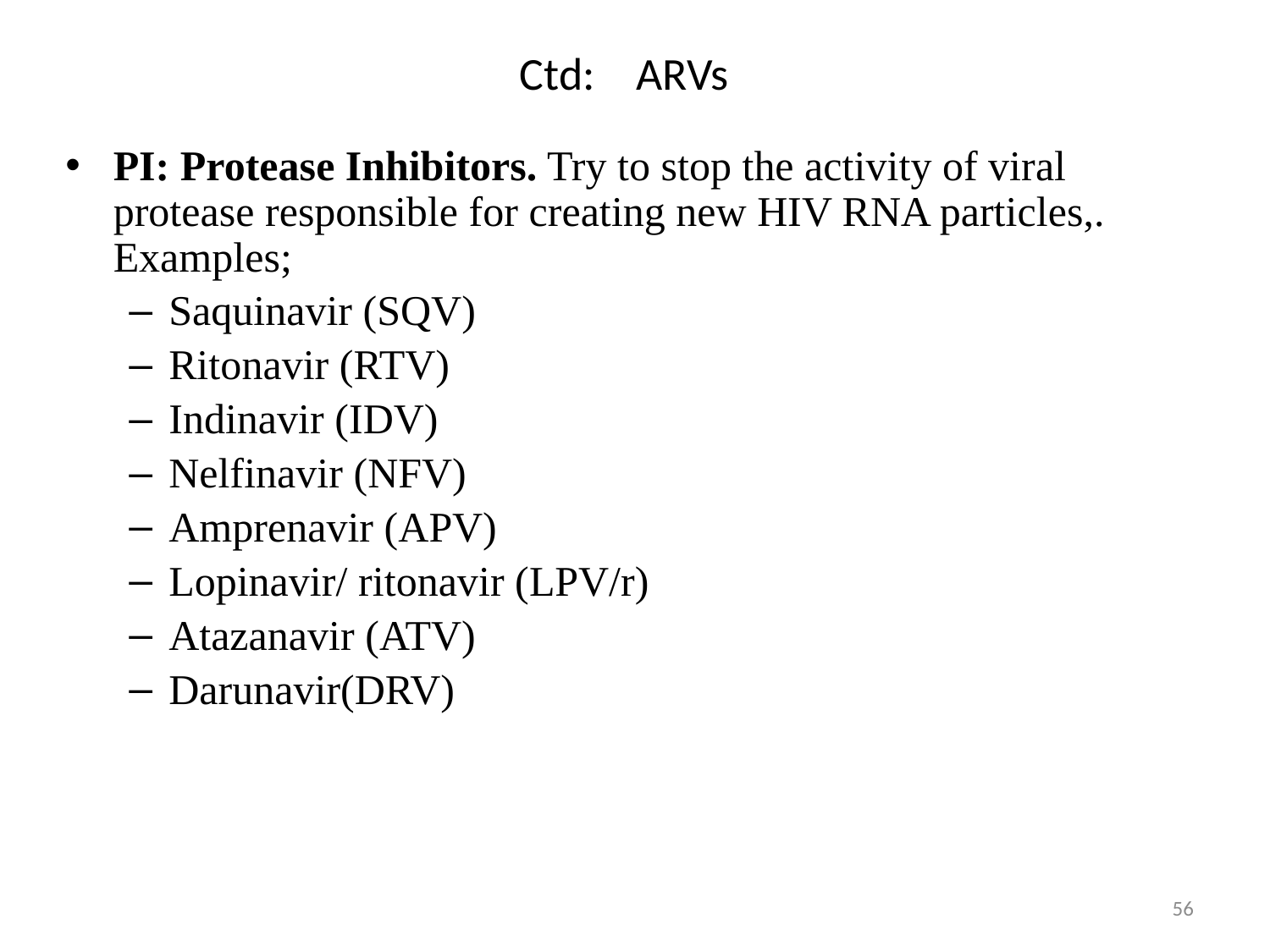

# Ctd:    ARVs
PI: Protease Inhibitors. Try to stop the activity of viral protease responsible for creating new HIV RNA particles,. Examples;
Saquinavir (SQV)
Ritonavir (RTV)
Indinavir (IDV)
Nelfinavir (NFV)
Amprenavir (APV)
Lopinavir/ ritonavir (LPV/r)
Atazanavir (ATV)
Darunavir(DRV)

56